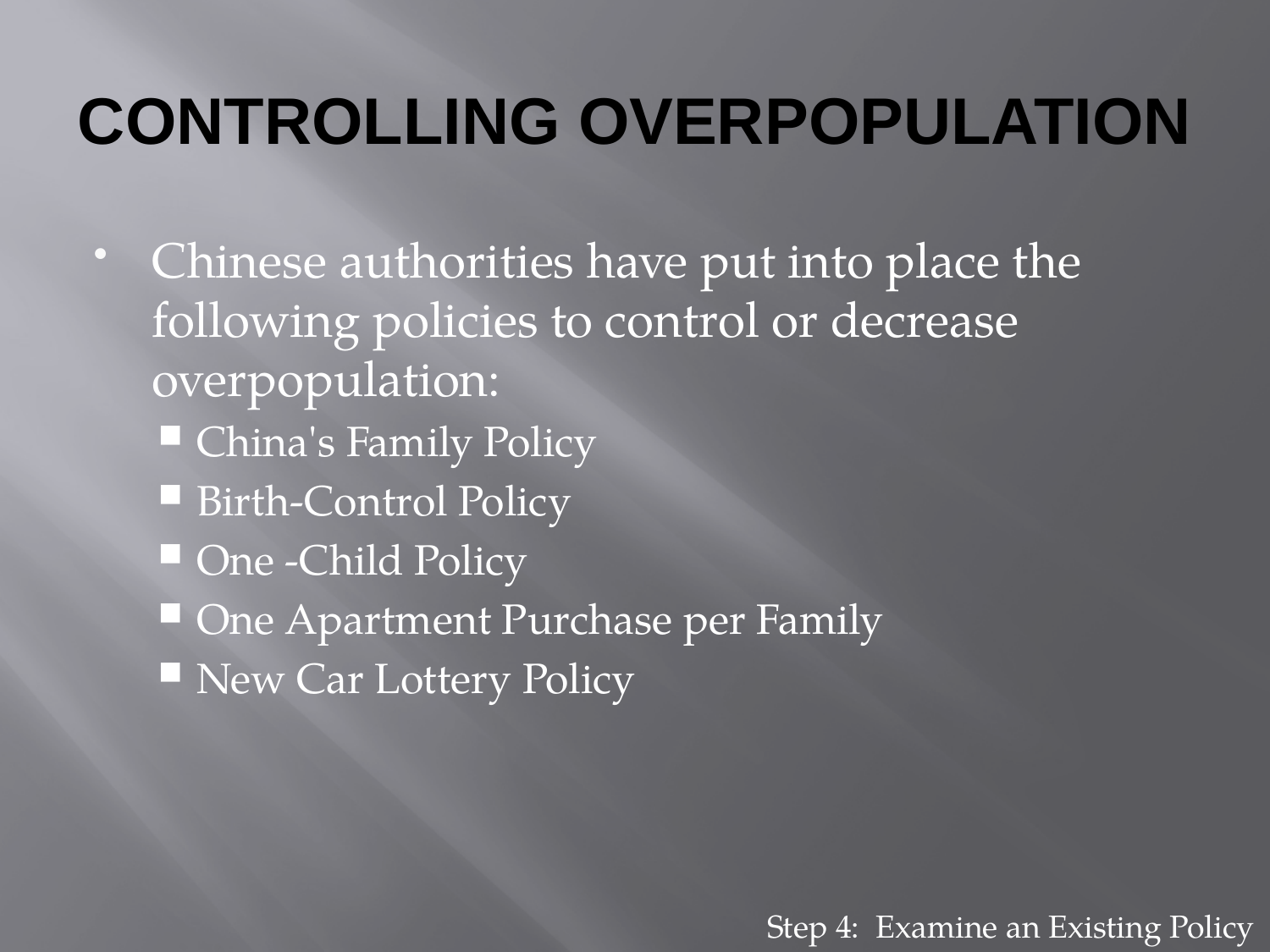

# CONTROLLING OVERPOPULATION
Chinese authorities have put into place the following policies to control or decrease overpopulation:
China's Family Policy
Birth-Control Policy
One -Child Policy
One Apartment Purchase per Family
New Car Lottery Policy

Step 4:  Examine an Existing Policy